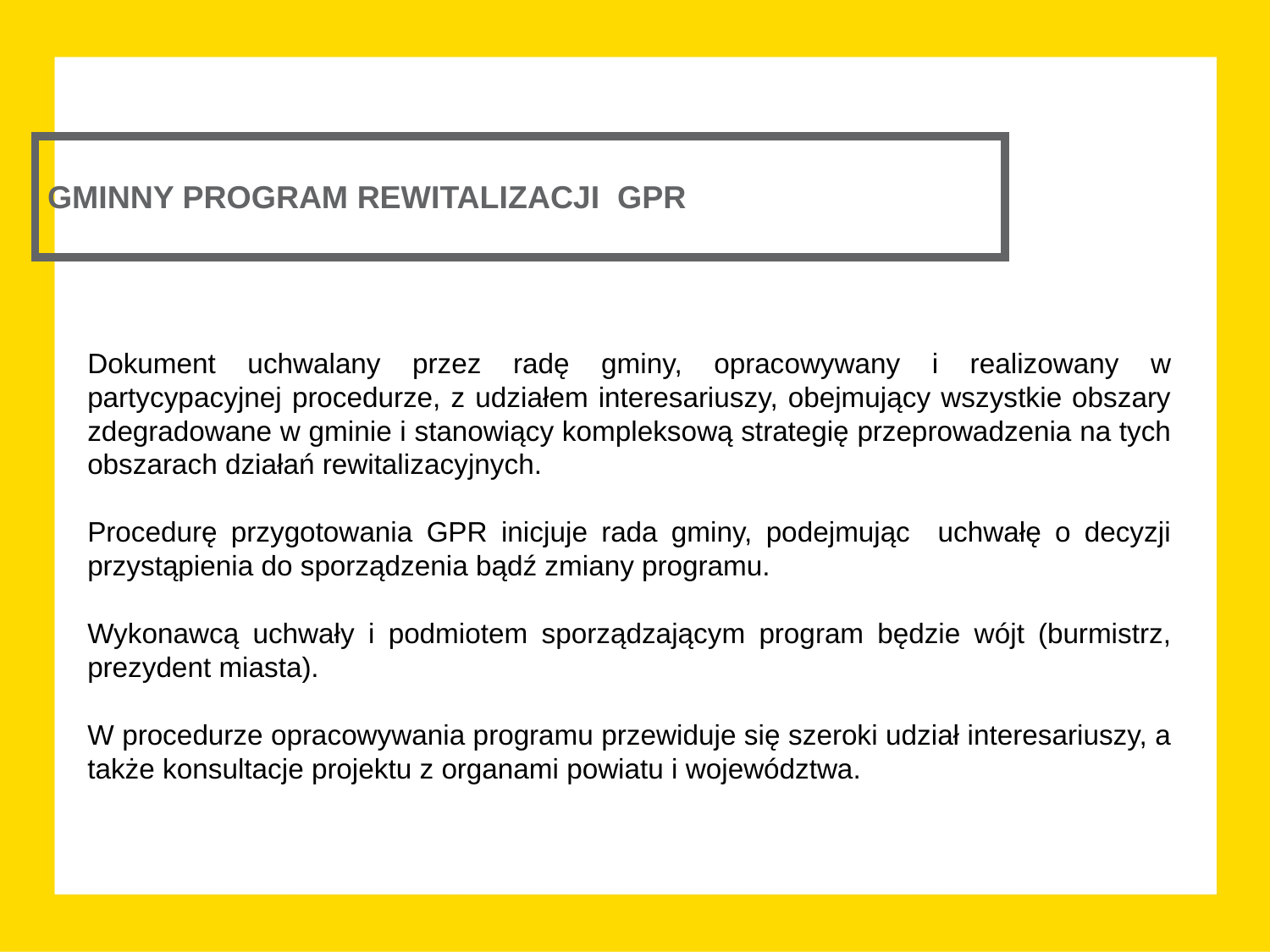

GMINNY PROGRAM REWITALIZACJI  GPR

Dokument uchwalany przez radę gminy, opracowywany i realizowany w partycypacyjnej procedurze, z udziałem interesariuszy, obejmujący wszystkie obszary zdegradowane w gminie i stanowiący kompleksową strategię przeprowadzenia na tych obszarach działań rewitalizacyjnych.

Procedurę przygotowania GPR inicjuje rada gminy, podejmując  uchwałę o decyzji przystąpienia do sporządzenia bądź zmiany programu.

Wykonawcą uchwały i podmiotem sporządzającym program będzie wójt (burmistrz, prezydent miasta).

W procedurze opracowywania programu przewiduje się szeroki udział interesariuszy, a także konsultacje projektu z organami powiatu i województwa.